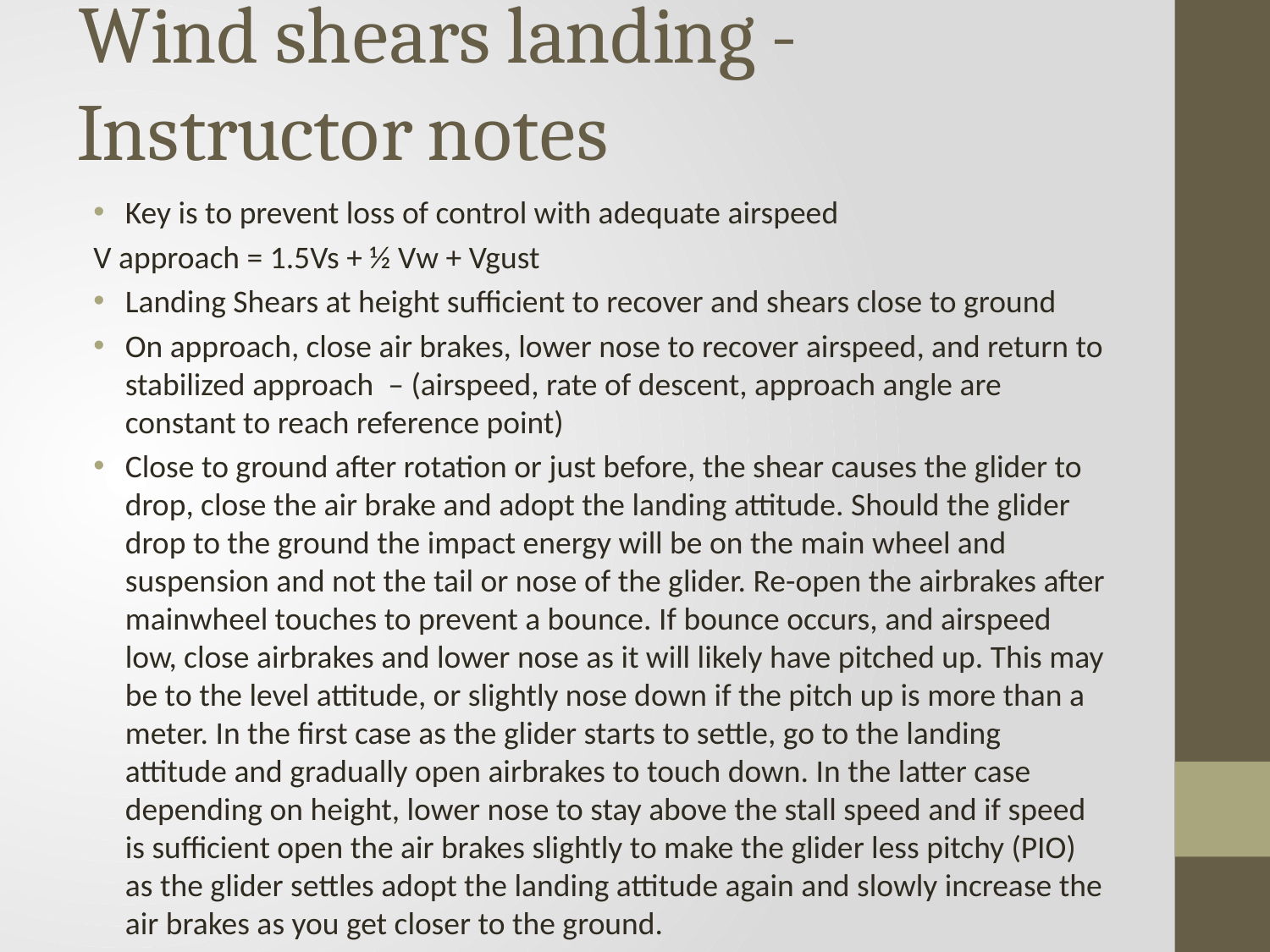

# Wind shears landing - Instructor notes
Key is to prevent loss of control with adequate airspeed
V approach = 1.5Vs + ½ Vw + Vgust
Landing Shears at height sufficient to recover and shears close to ground
On approach, close air brakes, lower nose to recover airspeed, and return to stabilized approach  – (airspeed, rate of descent, approach angle are constant to reach reference point)
Close to ground after rotation or just before, the shear causes the glider to drop, close the air brake and adopt the landing attitude. Should the glider drop to the ground the impact energy will be on the main wheel and suspension and not the tail or nose of the glider. Re-open the airbrakes after mainwheel touches to prevent a bounce. If bounce occurs, and airspeed low, close airbrakes and lower nose as it will likely have pitched up. This may be to the level attitude, or slightly nose down if the pitch up is more than a meter. In the first case as the glider starts to settle, go to the landing attitude and gradually open airbrakes to touch down. In the latter case depending on height, lower nose to stay above the stall speed and if speed is sufficient open the air brakes slightly to make the glider less pitchy (PIO) as the glider settles adopt the landing attitude again and slowly increase the air brakes as you get closer to the ground.